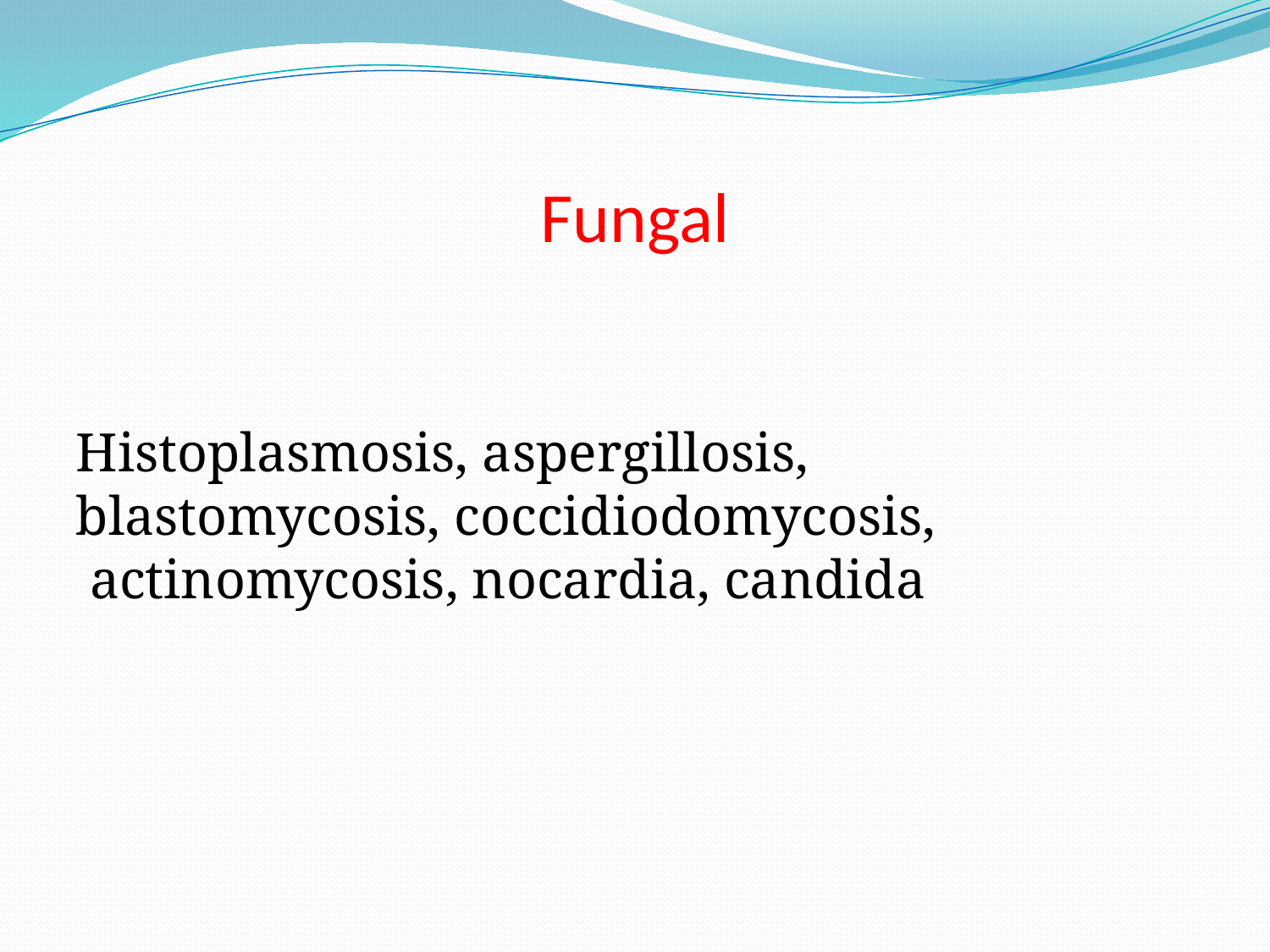

# Fungal
 Histoplasmosis, aspergillosis, blastomycosis, coccidiodomycosis, actinomycosis, nocardia, candida